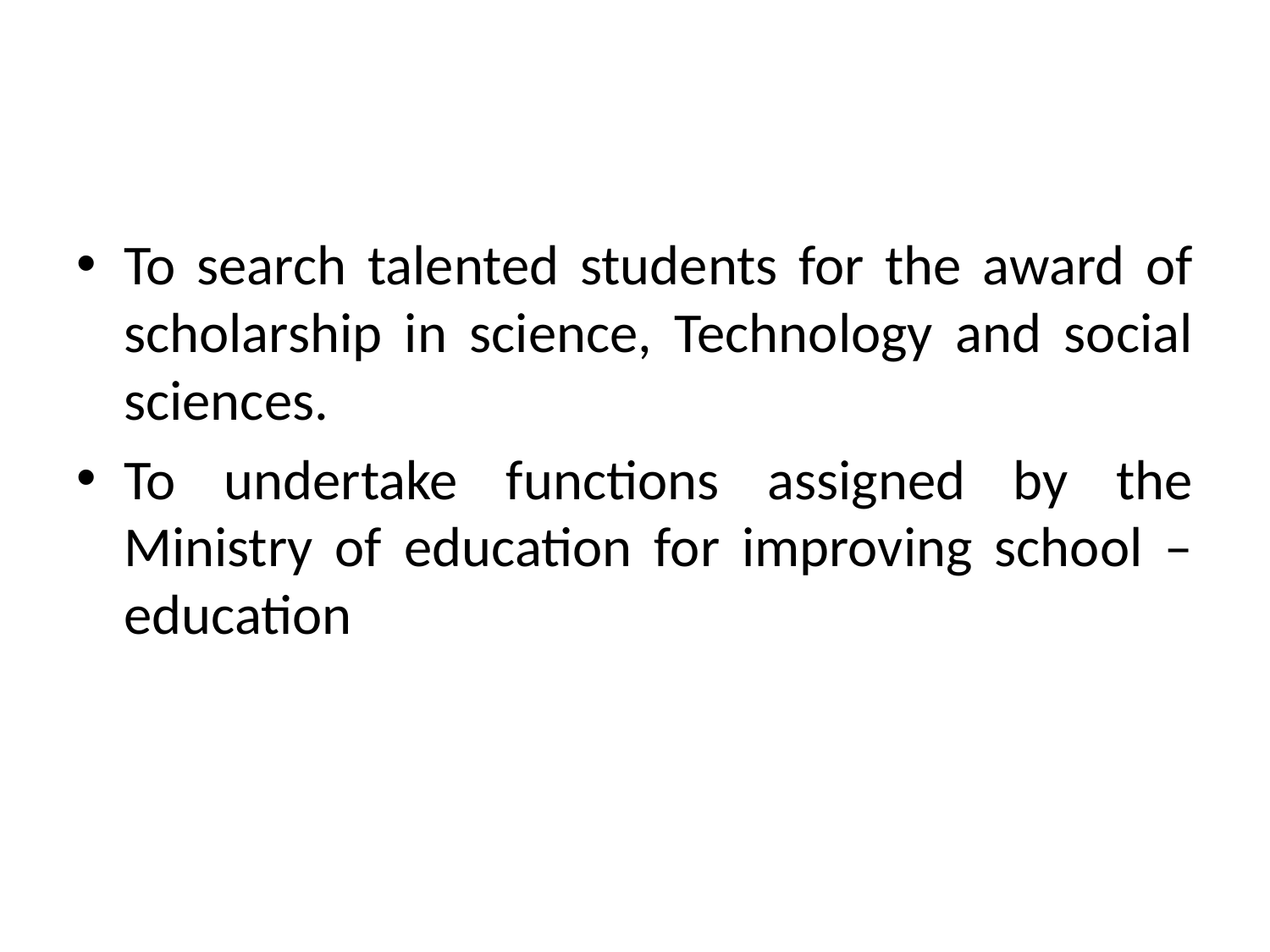

To search talented students for the award of scholarship in science, Technology and social sciences.
To undertake functions assigned by the Ministry of education for improving school –education